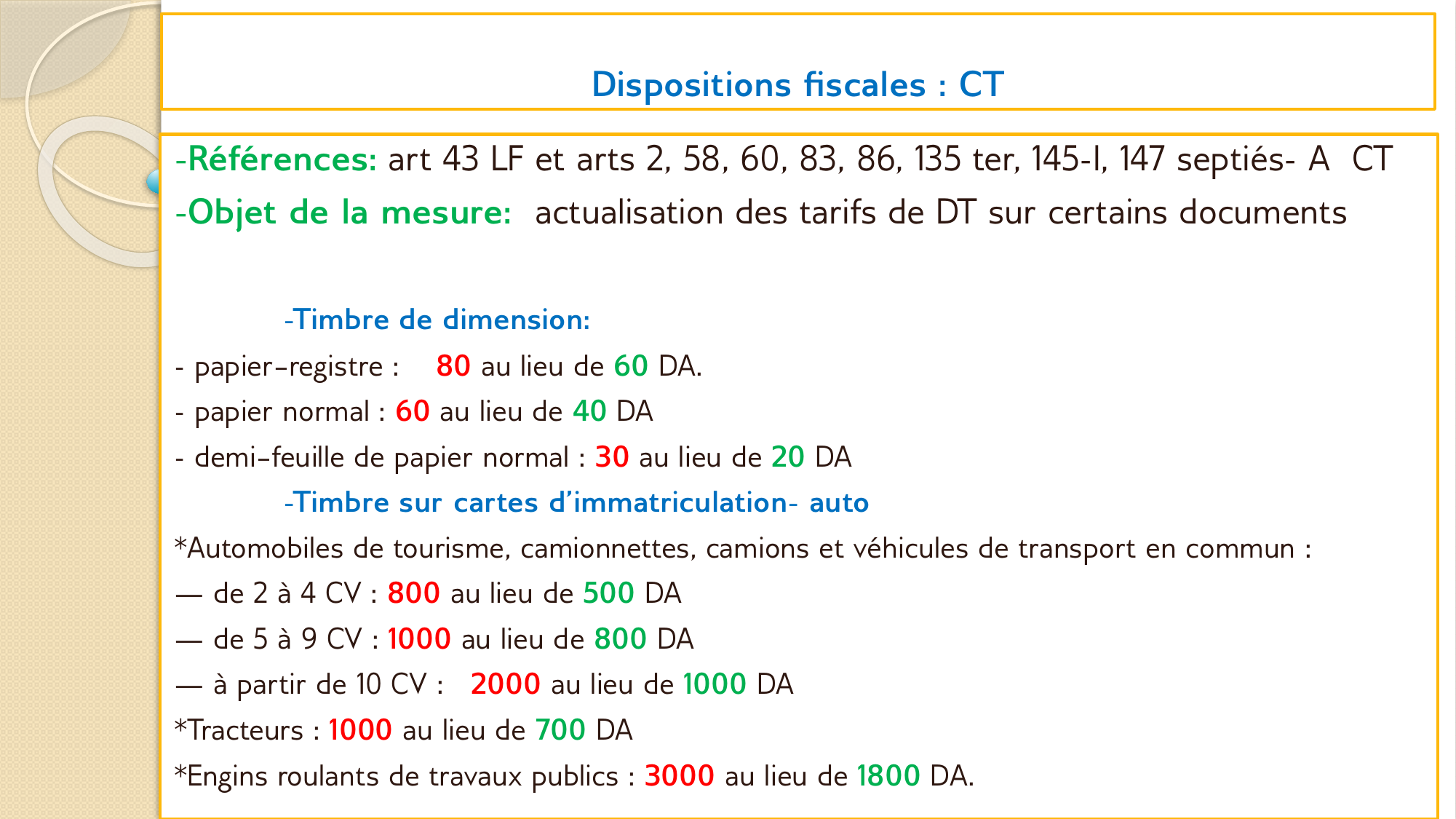

# Dispositions fiscales : CT
-Références: art 43 LF et arts 2, 58, 60, 83, 86, 135 ter, 145-I, 147 septiés- A  CT
-Objet de la mesure:  actualisation des tarifs de DT sur certains documents

	-Timbre de dimension:
− papier–registre :    80 au lieu de 60 DA.
− papier normal : 60 au lieu de 40 DA
− demi–feuille de papier normal : 30 au lieu de 20 DA
	-Timbre sur cartes d’immatriculation- auto
*Automobiles de tourisme, camionnettes, camions et véhicules de transport en commun :
— de 2 à 4 CV : 800 au lieu de 500 DA
— de 5 à 9 CV : 1000 au lieu de 800 DA
— à partir de 10 CV :   2000 au lieu de 1000 DA
*Tracteurs : 1000 au lieu de 700 DA
*Engins roulants de travaux publics : 3000 au lieu de 1800 DA.